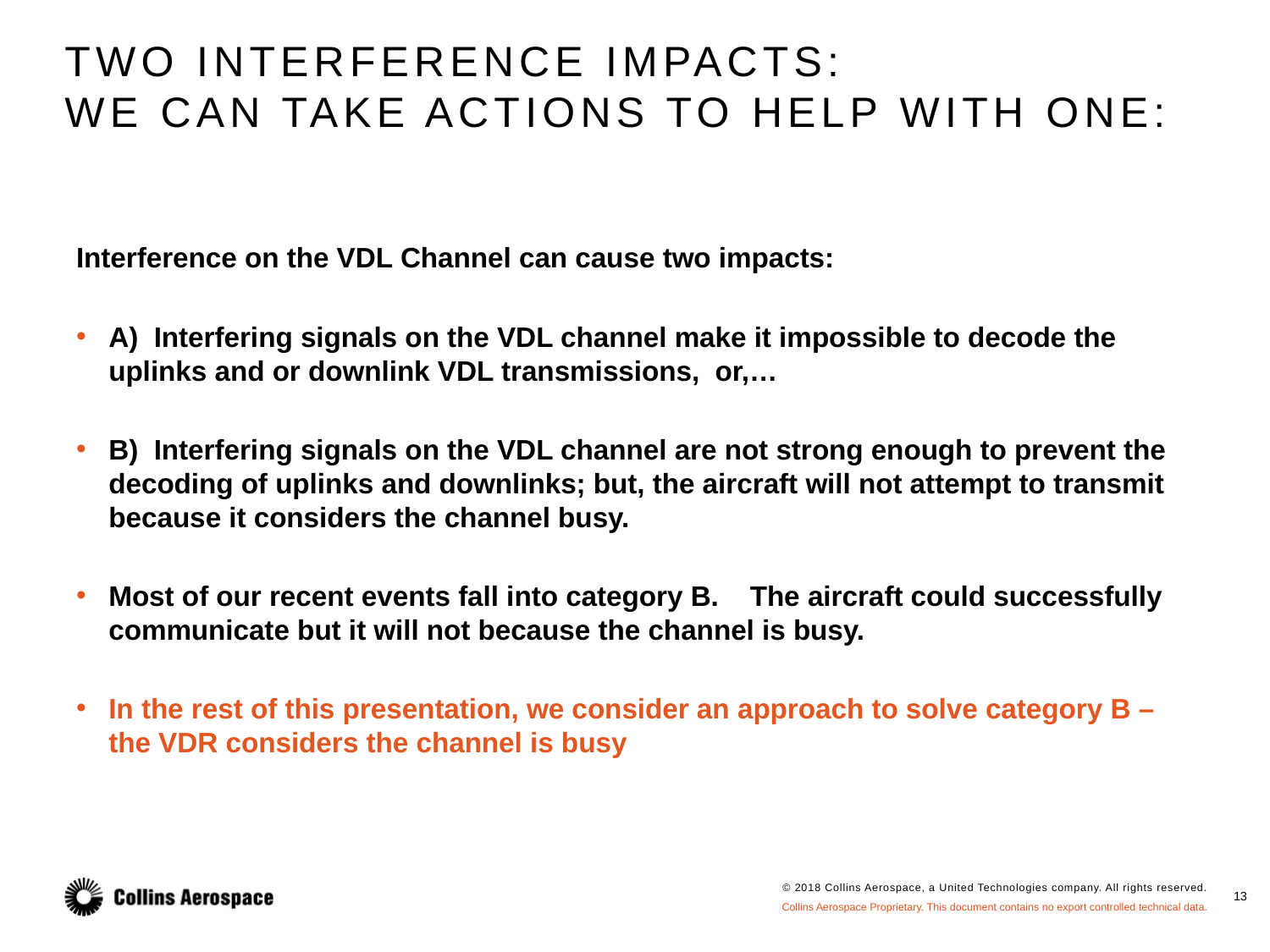

# TWO interference impacts: We can take actions to help with one:
Interference on the VDL Channel can cause two impacts:

A)  Interfering signals on the VDL channel make it impossible to decode the uplinks and or downlink VDL transmissions,  or,…

B)  Interfering signals on the VDL channel are not strong enough to prevent the decoding of uplinks and downlinks; but, the aircraft will not attempt to transmit because it considers the channel busy.

Most of our recent events fall into category B.    The aircraft could successfully communicate but it will not because the channel is busy.

In the rest of this presentation, we consider an approach to solve category B – the VDR considers the channel is busy

13
Collins Aerospace Proprietary. This document contains no export controlled technical data.